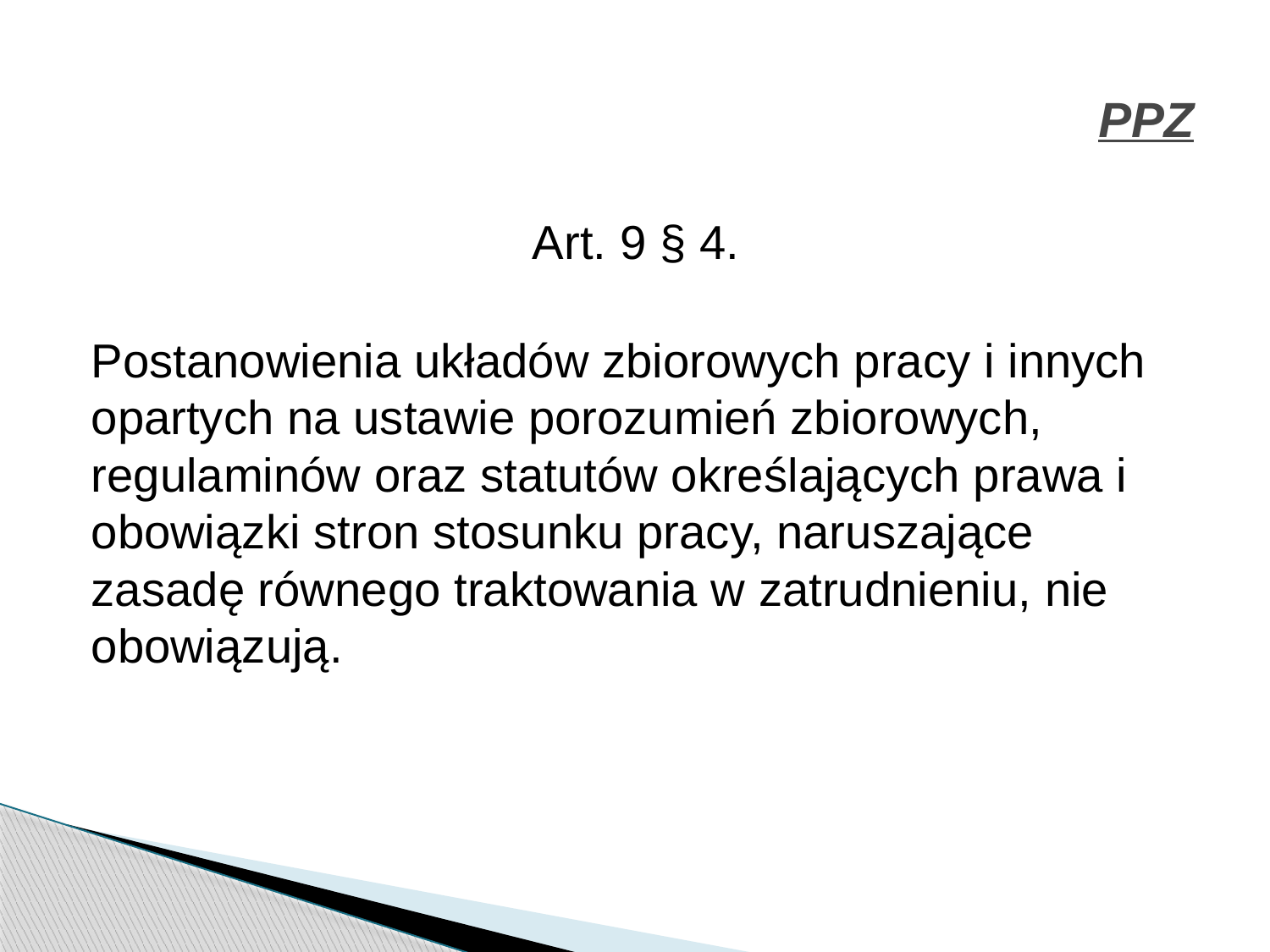

# PPZ
Art. 9 § 4.

Postanowienia układów zbiorowych pracy i innych opartych na ustawie porozumień zbiorowych, regulaminów oraz statutów określających prawa i obowiązki stron stosunku pracy, naruszające zasadę równego traktowania w zatrudnieniu, nie obowiązują.